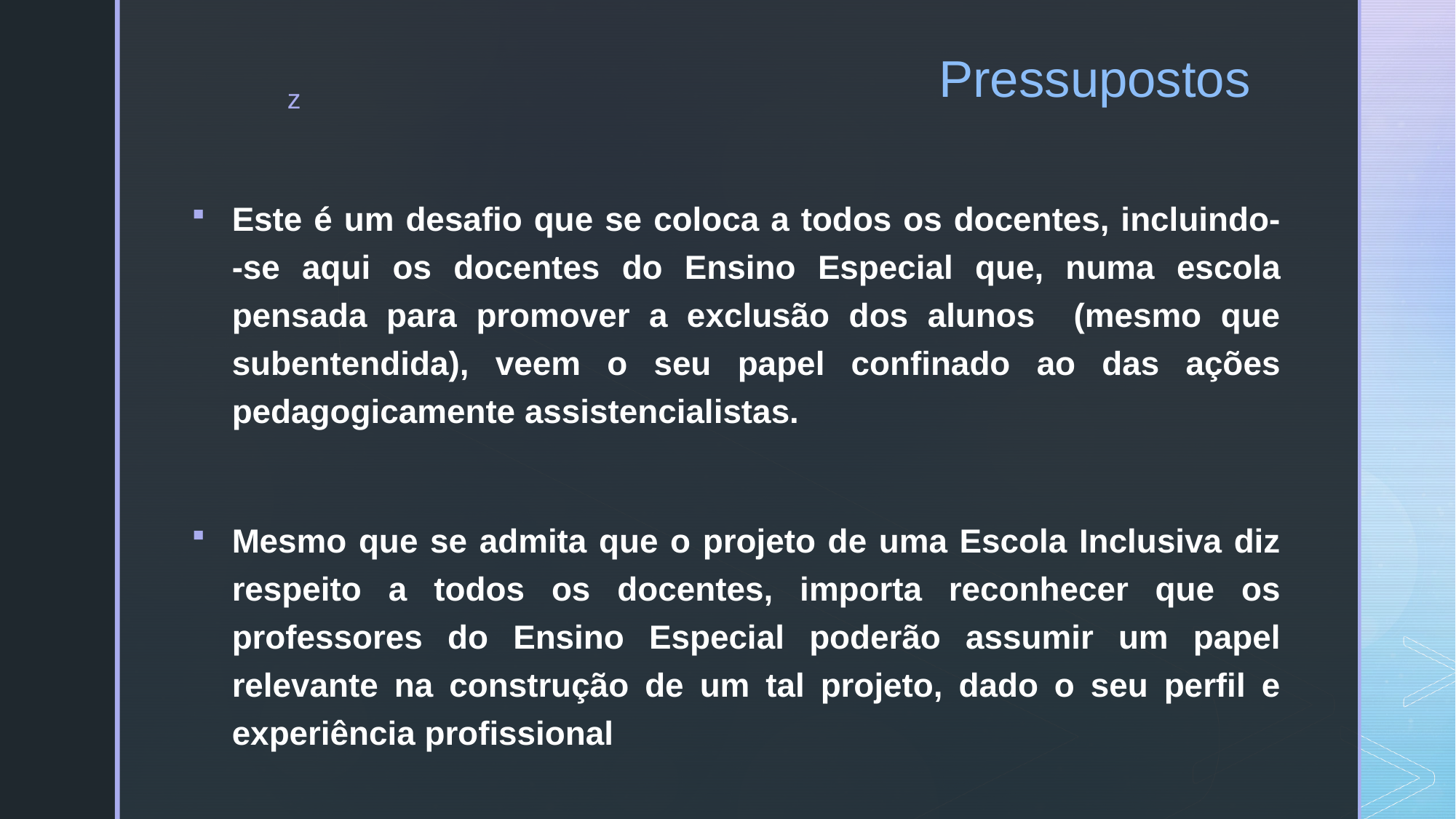

# Pressupostos
Este é um desafio que se coloca a todos os docentes, incluindo-
-se aqui os docentes do Ensino Especial que, numa escola pensada para promover a exclusão dos alunos  (mesmo que subentendida), veem o seu papel confinado ao das ações pedagogicamente assistencialistas.

Mesmo que se admita que o projeto de uma Escola Inclusiva diz respeito a todos os docentes, importa reconhecer que os professores do Ensino Especial poderão assumir um papel relevante na construção de um tal projeto, dado o seu perfil e experiência profissional